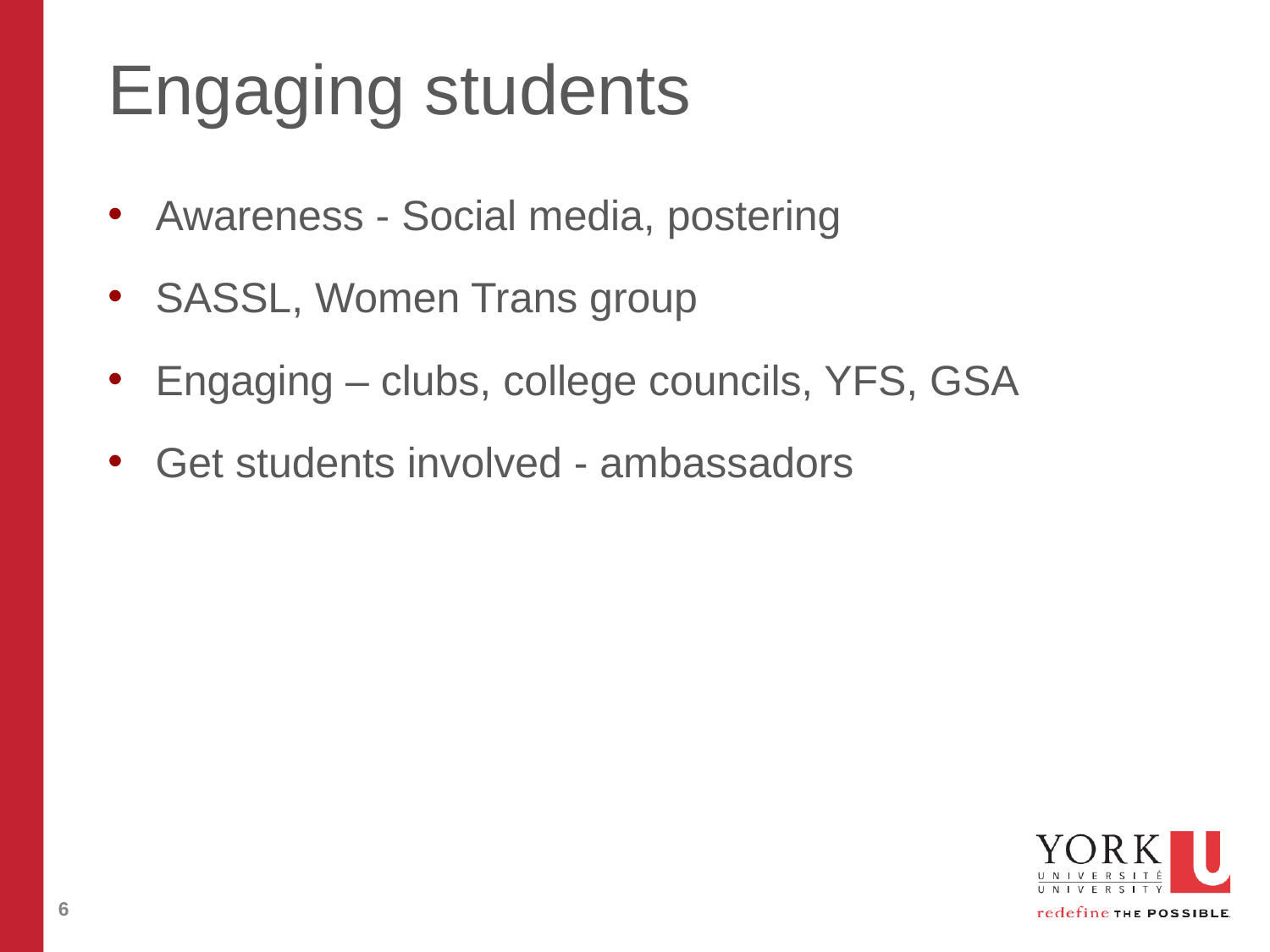

# Engaging students
Awareness - Social media, postering
SASSL, Women Trans group
Engaging – clubs, college councils, YFS, GSA
Get students involved - ambassadors